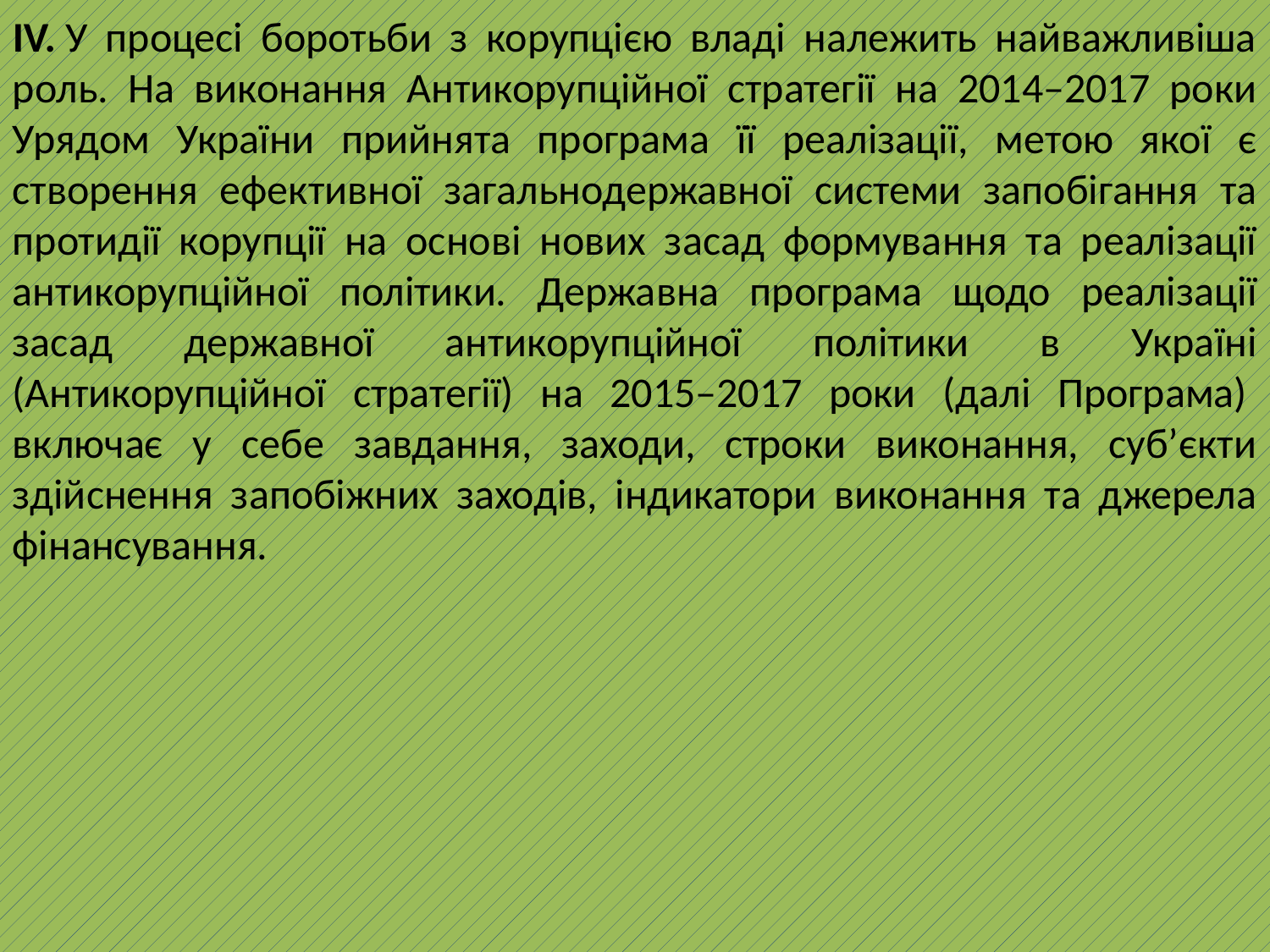

ІV. У процесі боротьби з корупцією владі належить найважливіша роль. На виконання Антикорупційної стратегії на 2014–2017 роки Урядом України прийнята програма її реалізації, метою якої є створення ефективної загальнодержавної системи запобігання та протидії корупції на основі нових засад формування та реалізації антикорупційної політики. Державна програма щодо реалізації засад державної антикорупційної політики в Україні (Антикорупційної стратегії) на 2015–2017 роки (далі Програма)  включає у себе завдання, заходи, строки виконання, суб’єкти здійснення запобіжних заходів, індикатори виконання та джерела фінансування.